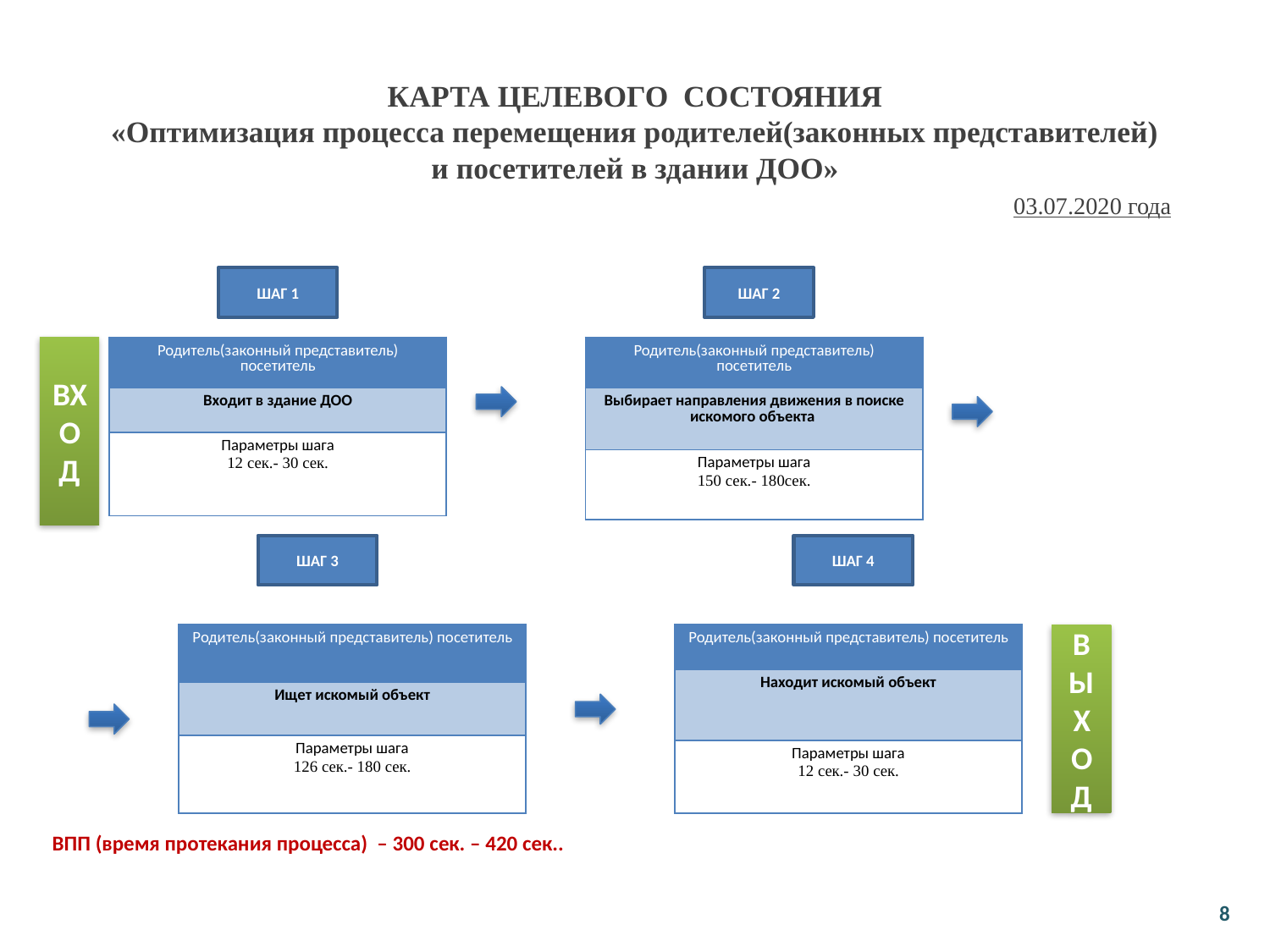

# КАРТА ЦЕЛЕВОГО  СОСТОЯНИЯ «Оптимизация процесса перемещения родителей(законных представителей) и посетителей в здании ДОО» 03.07.2020 года
ШАГ 1
ШАГ 2
ВХОД
| Родитель(законный представитель) посетитель |
| --- |
| Входит в здание ДОО |
| Параметры шага 12 сек.- 30 сек. |
| Родитель(законный представитель) посетитель |
| --- |
| Выбирает направления движения в поиске искомого объекта |
| Параметры шага 150 сек.- 180сек. |

ШАГ 3
ШАГ 4
| Родитель(законный представитель) посетитель |
| --- |
| Ищет искомый объект |
| Параметры шага 126 сек.- 180 сек. |
| Родитель(законный представитель) посетитель |
| --- |
| Находит искомый объект |
| Параметры шага 12 сек.- 30 сек. |
ВЫХОД

ВПП (время протекания процесса)  – 300 сек. – 420 сек..
8